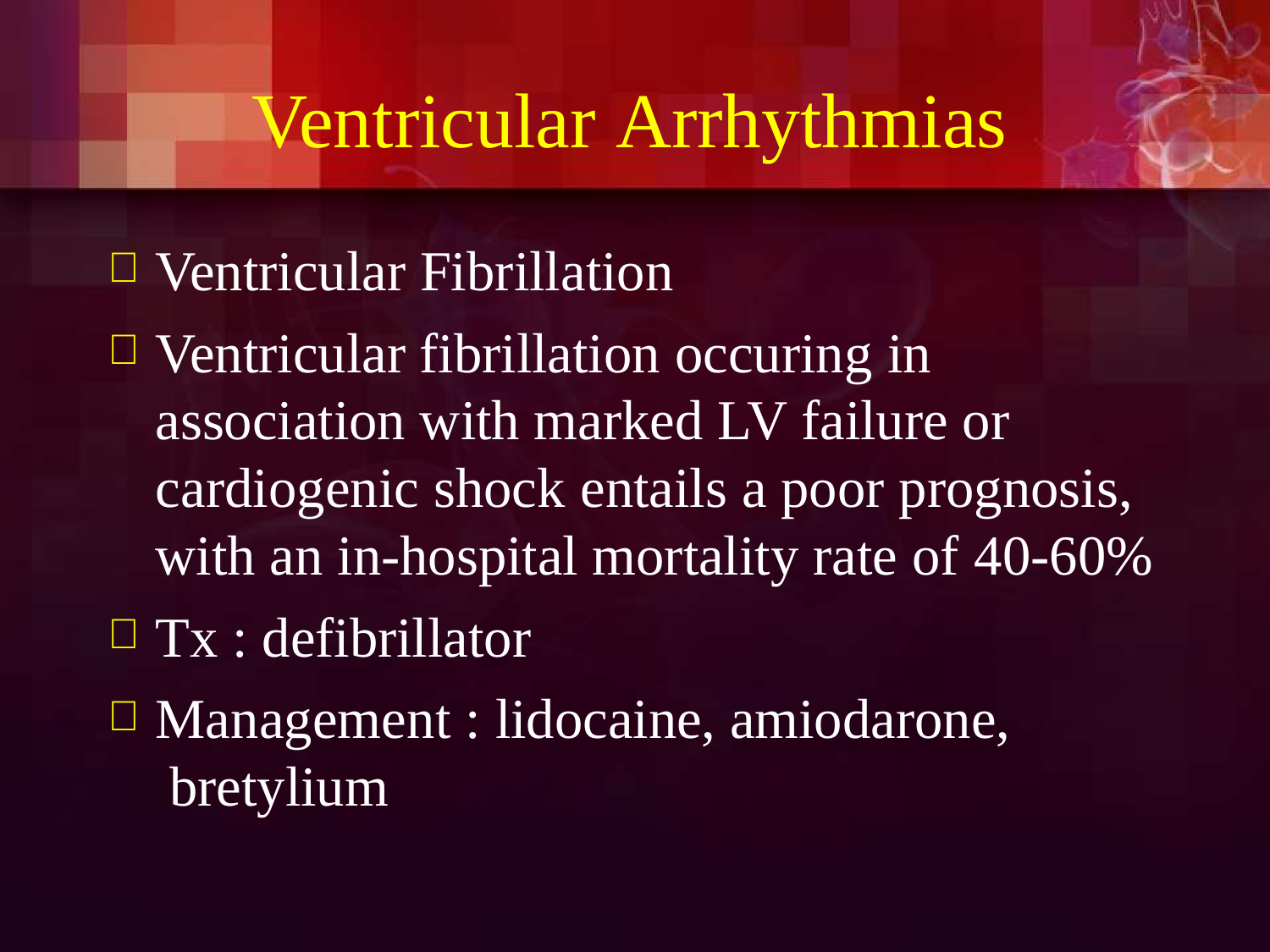

# Ventricular Arrhythmias
Ventricular Fibrillation
Ventricular fibrillation occuring in  association with marked LV failure or  cardiogenic shock entails a poor prognosis,  with an in-hospital mortality rate of 40-60%
Tx : defibrillator
Management : lidocaine, amiodarone,  bretylium